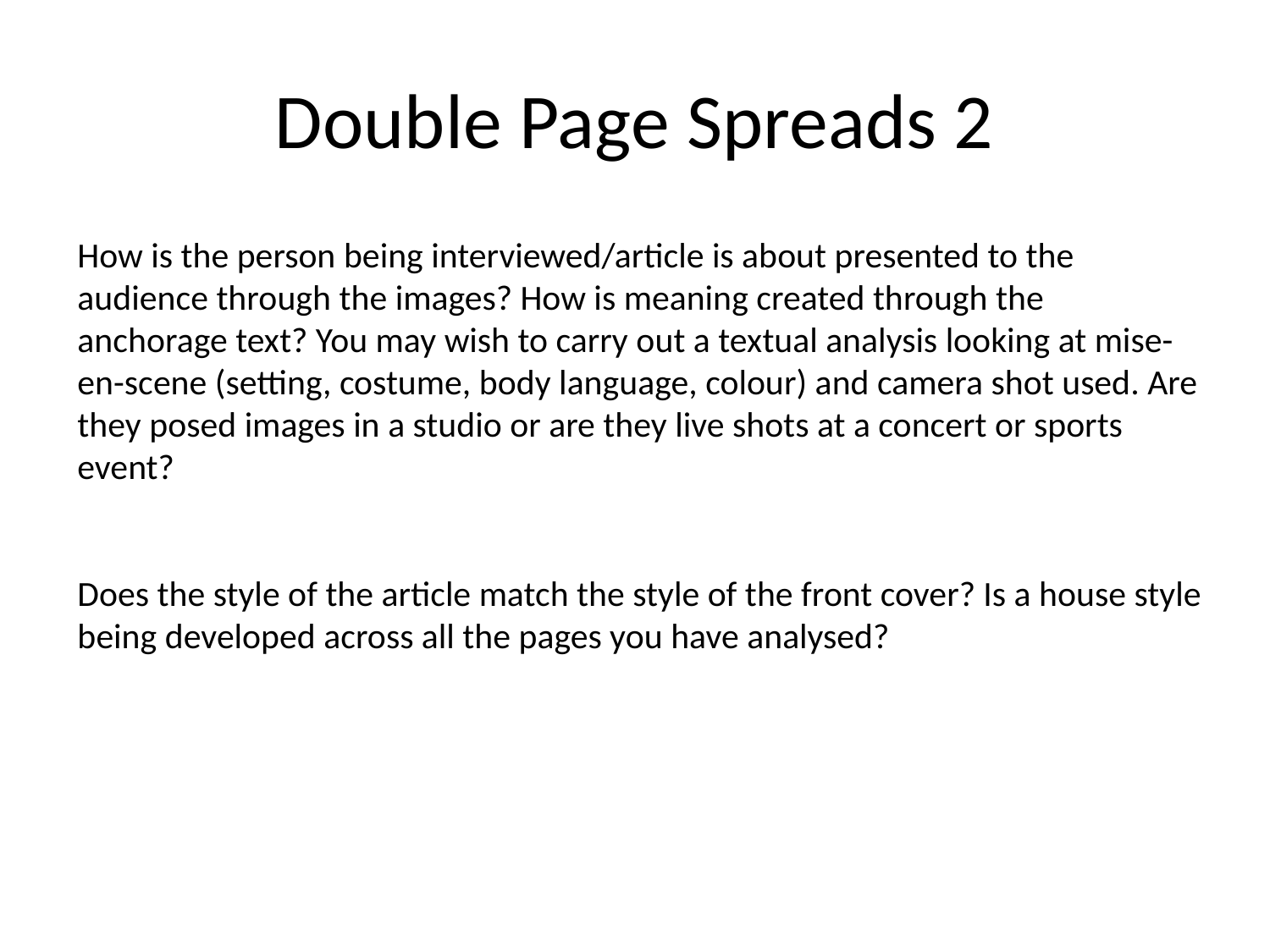

# Double Page Spreads 2
How is the person being interviewed/article is about presented to the audience through the images? How is meaning created through the anchorage text? You may wish to carry out a textual analysis looking at mise-en-scene (setting, costume, body language, colour) and camera shot used. Are they posed images in a studio or are they live shots at a concert or sports event?
Does the style of the article match the style of the front cover? Is a house style being developed across all the pages you have analysed?